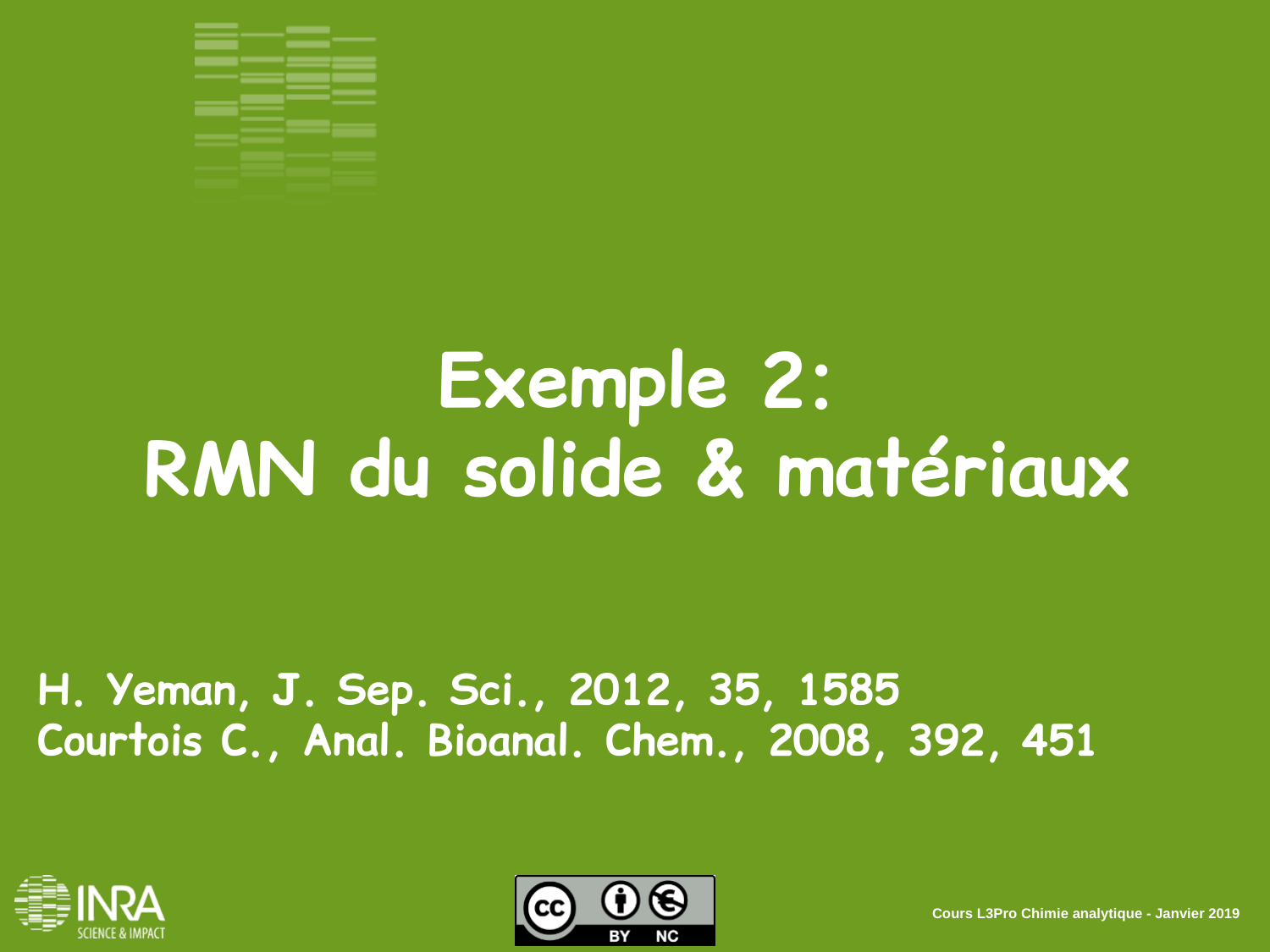

Exemple 2:
RMN du solide & matériaux
H. Yeman, J. Sep. Sci., 2012, 35, 1585
Courtois C., Anal. Bioanal. Chem., 2008, 392, 451